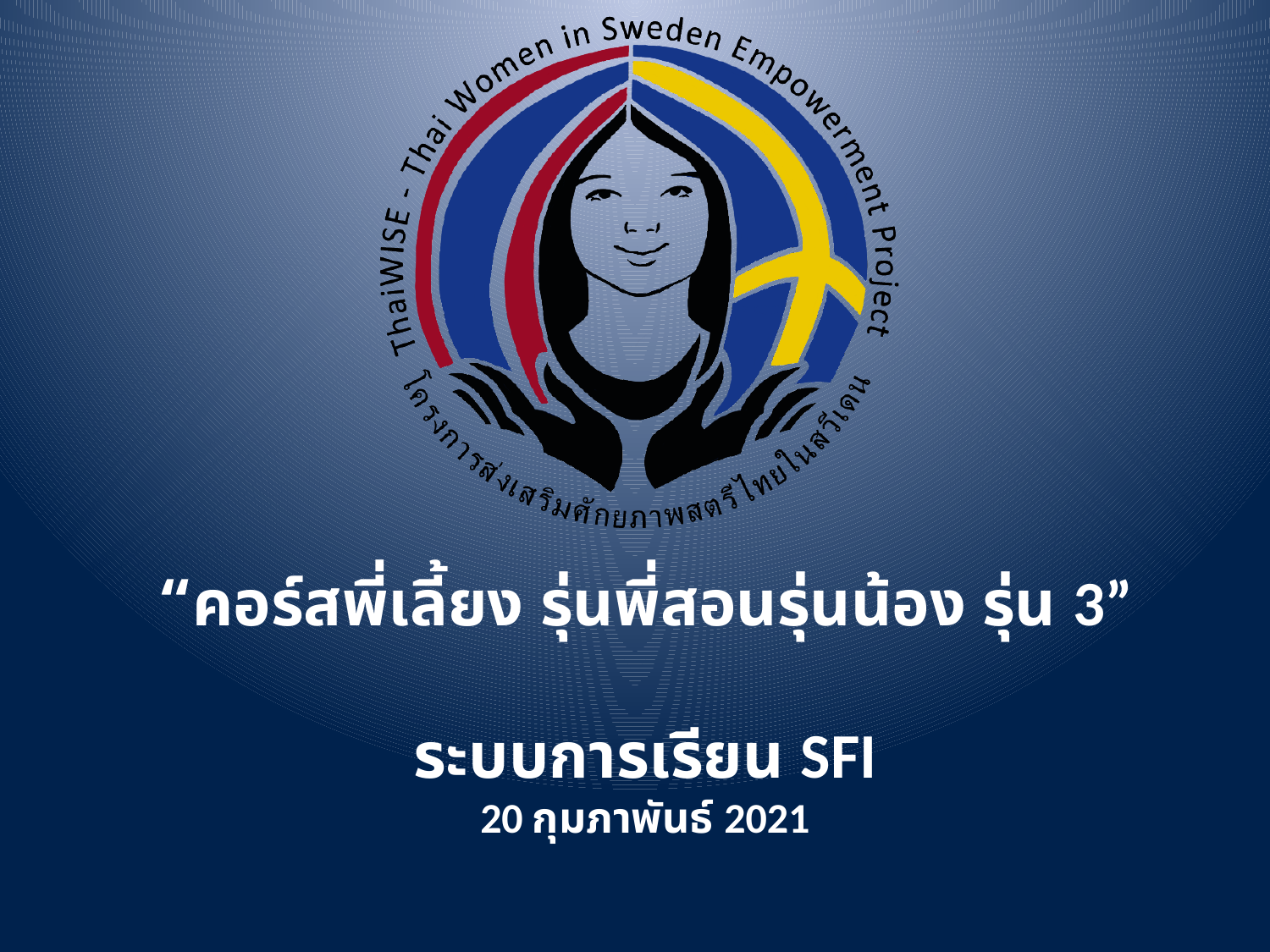

“คอร์สพี่เลี้ยง รุ่นพี่สอนรุ่นน้อง รุ่น 3”

ระบบการเรียน SFI
20 กุมภาพันธ์ 2021